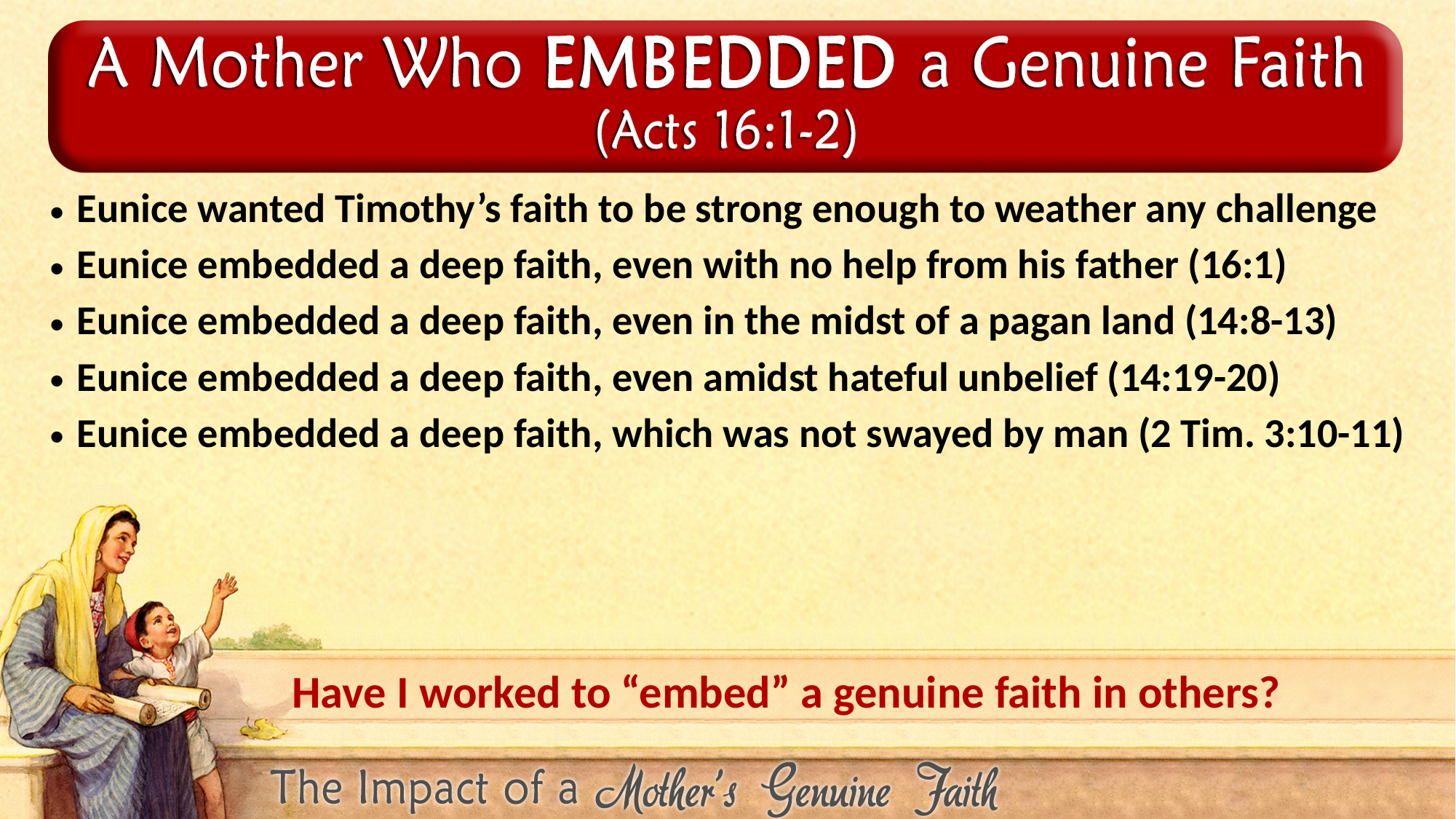

Eunice wanted Timothy’s faith to be strong enough to weather any challenge
Eunice embedded a deep faith, even with no help from his father (16:1)
Eunice embedded a deep faith, even in the midst of a pagan land (14:8-13)
Eunice embedded a deep faith, even amidst hateful unbelief (14:19-20)
Eunice embedded a deep faith, which was not swayed by man (2 Tim. 3:10-11)
Have I worked to “embed” a genuine faith in others?